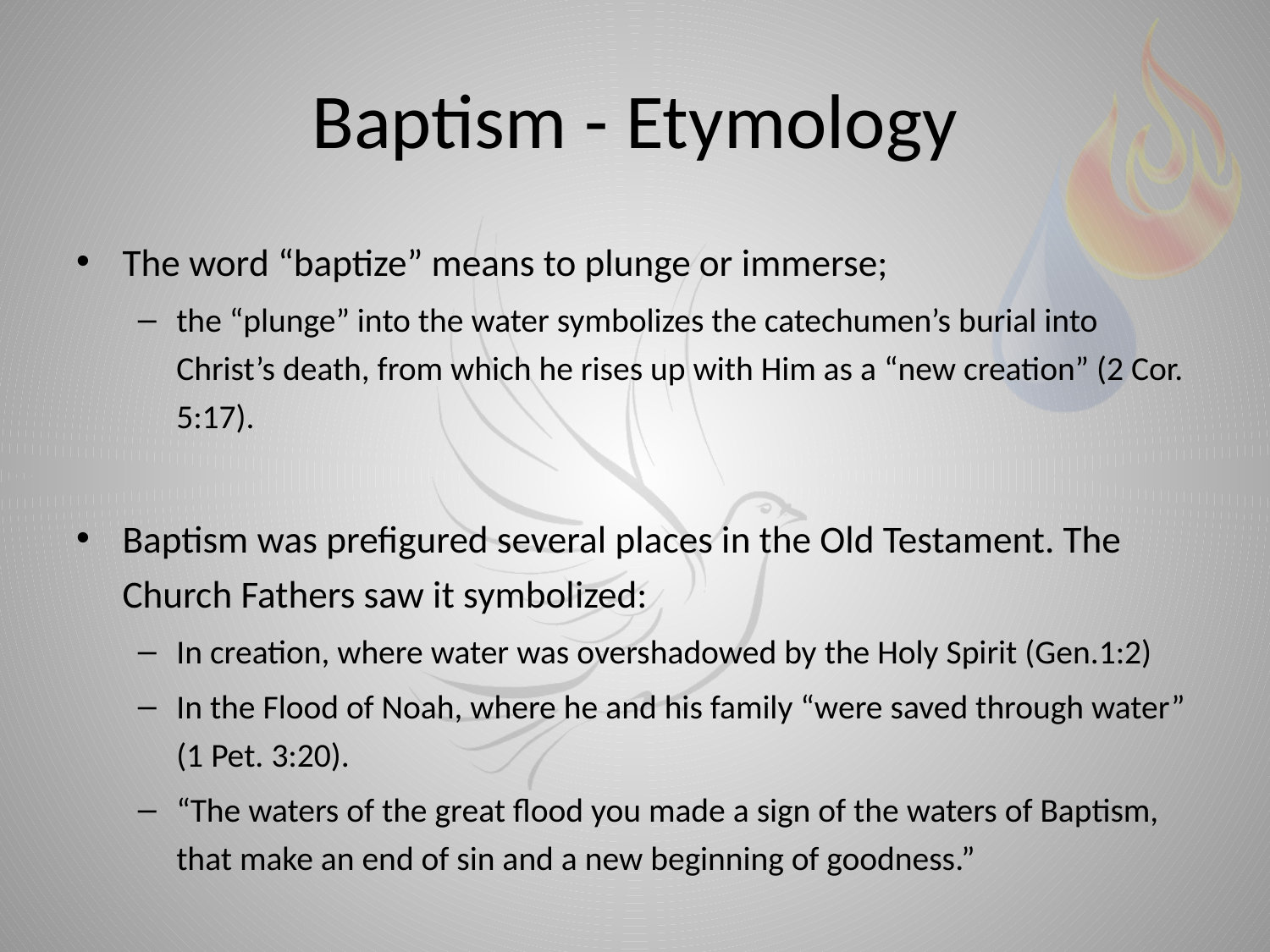

# Baptism - Etymology
The word “baptize” means to plunge or immerse;
the “plunge” into the water symbolizes the catechumen’s burial into Christ’s death, from which he rises up with Him as a “new creation” (2 Cor. 5:17).

Baptism was prefigured several places in the Old Testament. The Church Fathers saw it symbolized:
In creation, where water was overshadowed by the Holy Spirit (Gen.1:2)
In the Flood of Noah, where he and his family “were saved through water” (1 Pet. 3:20).
“The waters of the great flood you made a sign of the waters of Baptism, that make an end of sin and a new beginning of goodness.”